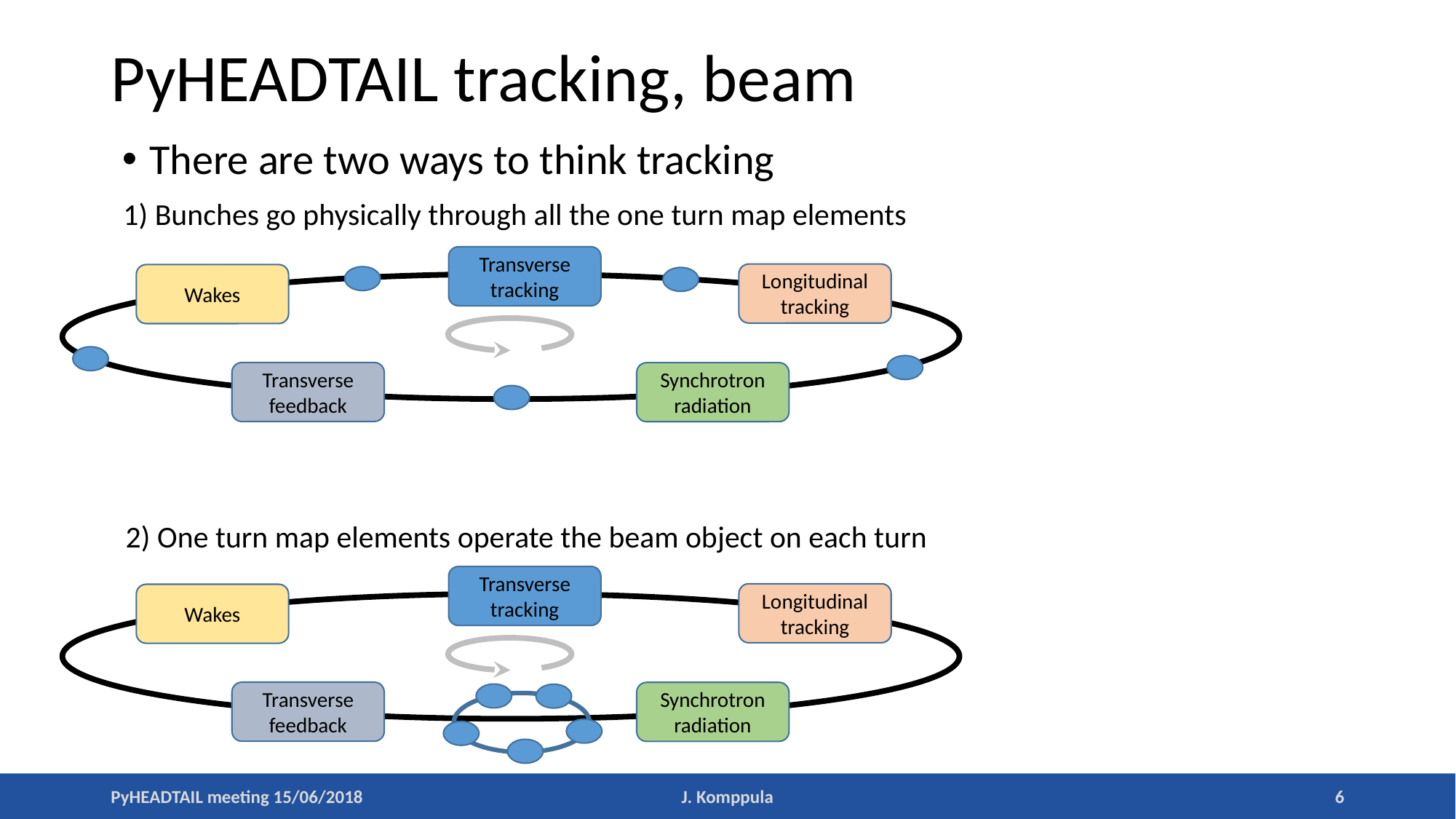

# PyHEADTAIL tracking, beam
There are two ways to think tracking
1) Bunches go physically through all the one turn map elements
Transverse
tracking

Longitudinal
tracking

Wakes

Transverse
feedback

Synchrotron
radiation

2) One turn map elements operate the beam object on each turn
Transverse
tracking

Longitudinal
tracking

Wakes

Transverse
feedback

Synchrotron
radiation

PyHEADTAIL meeting 15/06/2018
J. Komppula
6